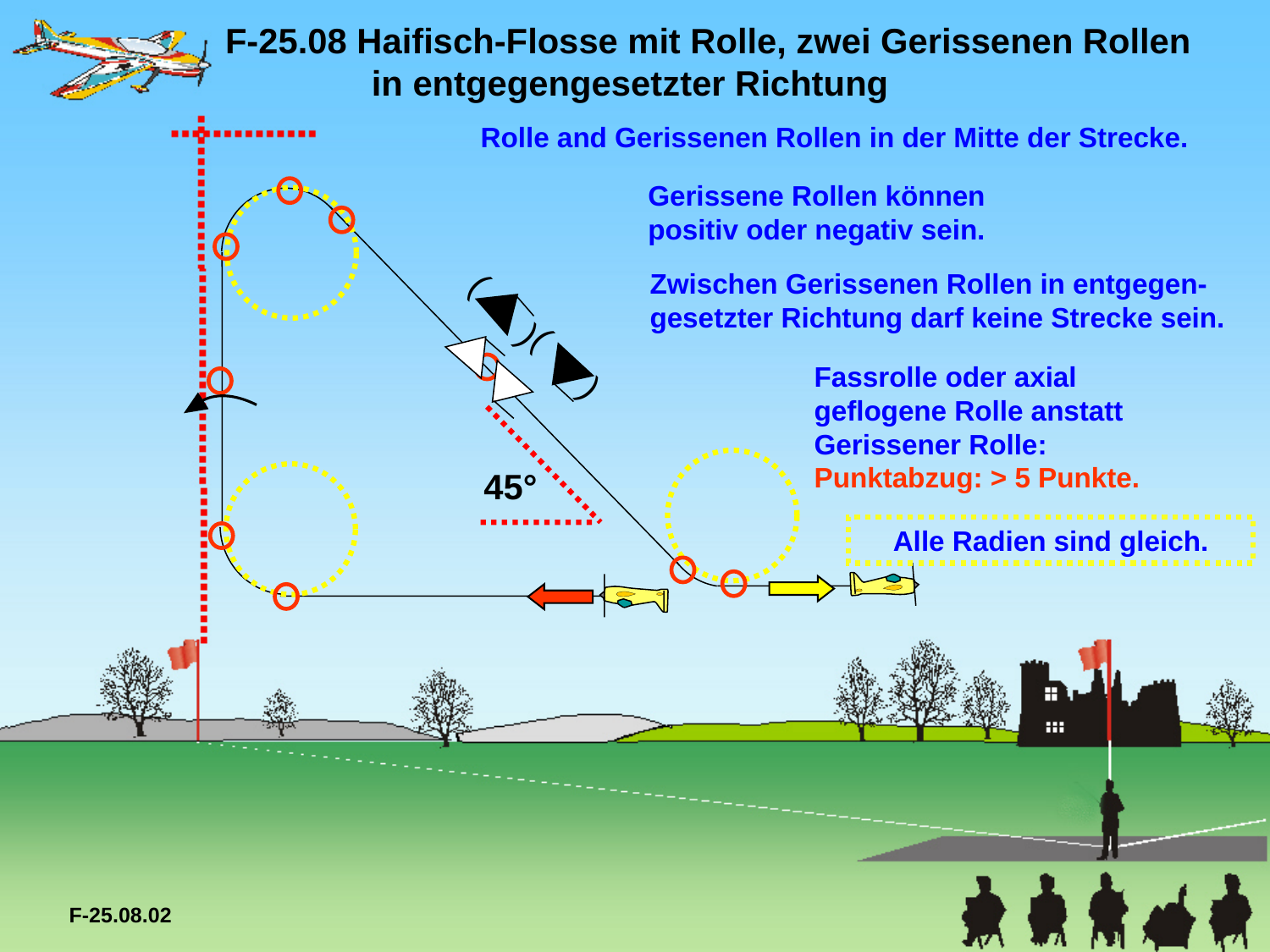

F-25.08 Haifisch-Flosse mit Rolle, zwei Gerissenen Rollen 	  in entgegengesetzter Richtung
Rolle and Gerissenen Rollen in der Mitte der Strecke.
Gerissene Rollen können positiv oder negativ sein.

Zwischen Gerissenen Rollen in entgegen-gesetzter Richtung darf keine Strecke sein.
(      )

(      )
Fassrolle oder axial geflogene Rolle anstatt Gerissener Rolle:
Punktabzug: > 5 Punkte.

45°

Alle Radien sind gleich.

F-25.08.02